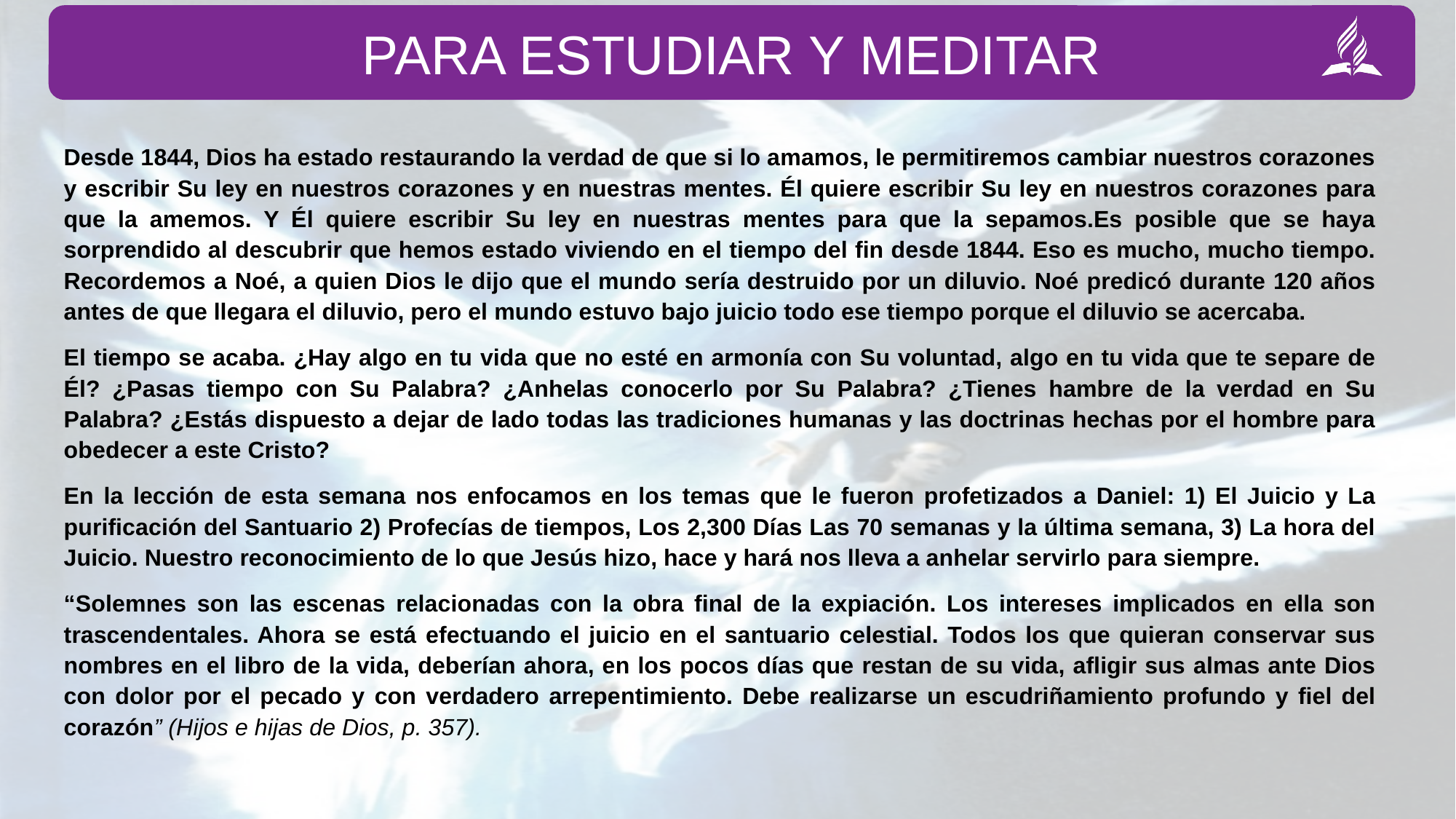

Desde 1844, Dios ha estado restaurando la verdad de que si lo amamos, le permitiremos cambiar nuestros corazones y escribir Su ley en nuestros corazones y en nuestras mentes. Él quiere escribir Su ley en nuestros corazones para que la amemos. Y Él quiere escribir Su ley en nuestras mentes para que la sepamos.Es posible que se haya sorprendido al descubrir que hemos estado viviendo en el tiempo del fin desde 1844. Eso es mucho, mucho tiempo. Recordemos a Noé, a quien Dios le dijo que el mundo sería destruido por un diluvio. Noé predicó durante 120 años antes de que llegara el diluvio, pero el mundo estuvo bajo juicio todo ese tiempo porque el diluvio se acercaba.
El tiempo se acaba. ¿Hay algo en tu vida que no esté en armonía con Su voluntad, algo en tu vida que te separe de Él? ¿Pasas tiempo con Su Palabra? ¿Anhelas conocerlo por Su Palabra? ¿Tienes hambre de la verdad en Su Palabra? ¿Estás dispuesto a dejar de lado todas las tradiciones humanas y las doctrinas hechas por el hombre para obedecer a este Cristo?
En la lección de esta semana nos enfocamos en los temas que le fueron profetizados a Daniel: 1) El Juicio y La purificación del Santuario 2) Profecías de tiempos, Los 2,300 Días Las 70 semanas y la última semana, 3) La hora del Juicio. Nuestro reconocimiento de lo que Jesús hizo, hace y hará nos lleva a anhelar servirlo para siempre.
“Solemnes son las escenas relacionadas con la obra final de la expiación. Los intereses implicados en ella son trascendentales. Ahora se está efectuando el juicio en el santuario celestial. Todos los que quieran conservar sus nombres en el libro de la vida, deberían ahora, en los pocos días que restan de su vida, afligir sus almas ante Dios con dolor por el pecado y con verdadero arrepentimiento. Debe realizarse un escudriñamiento profundo y fiel del corazón” (Hijos e hijas de Dios, p. 357).